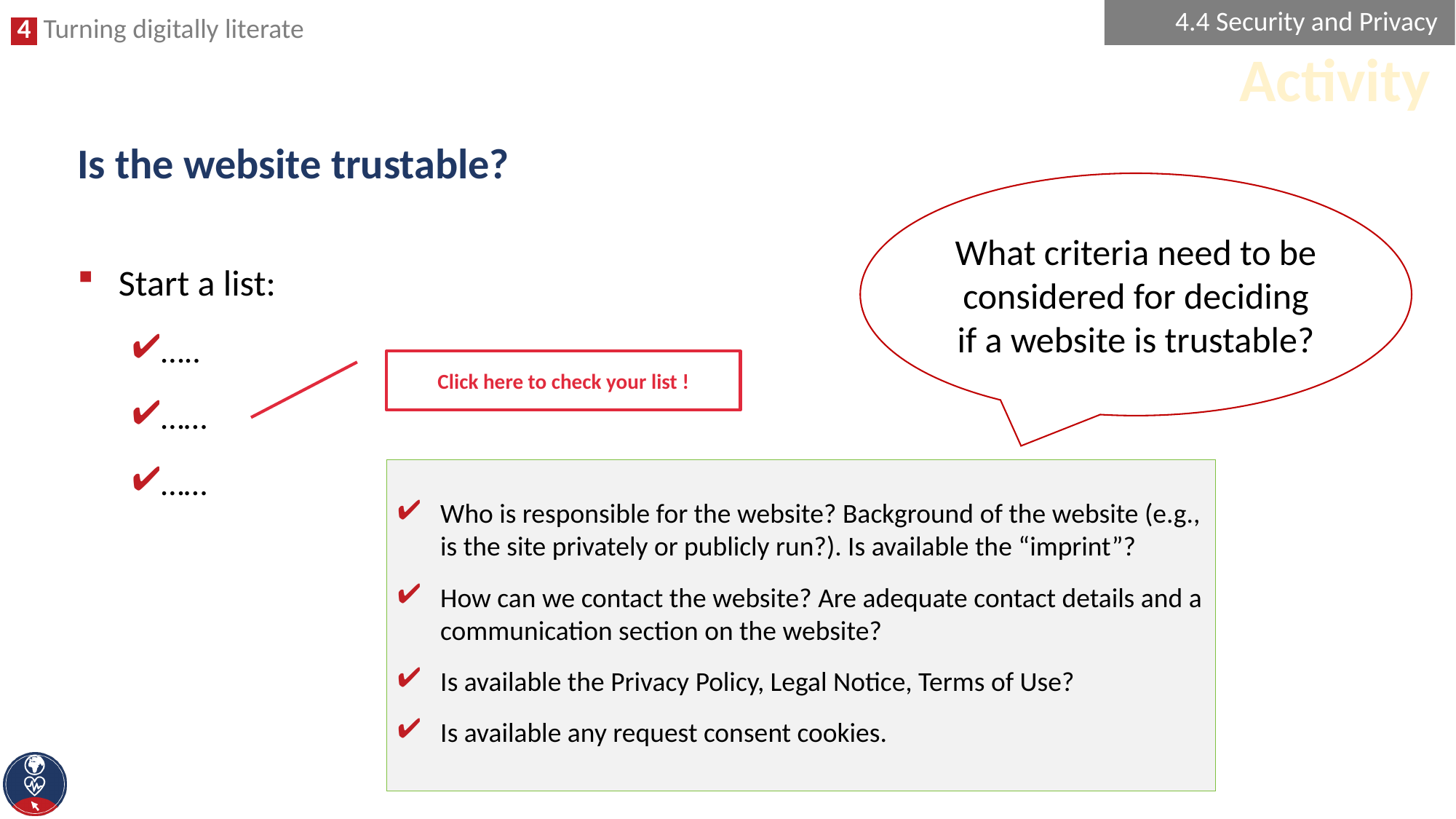

4.4 Security and Privacy
Activity
# Is the website trustable?
What criteria need to be considered for deciding if a website is trustable?
Start a list:
…..
……
……

Click here to check your list !

Who is responsible for the website? Background of the website (e.g., is the site privately or publicly run?). Is available the “imprint”?
How can we contact the website? Are adequate contact details and a communication section on the website?
Is available the Privacy Policy, Legal Notice, Terms of Use?
Is available any request consent cookies.